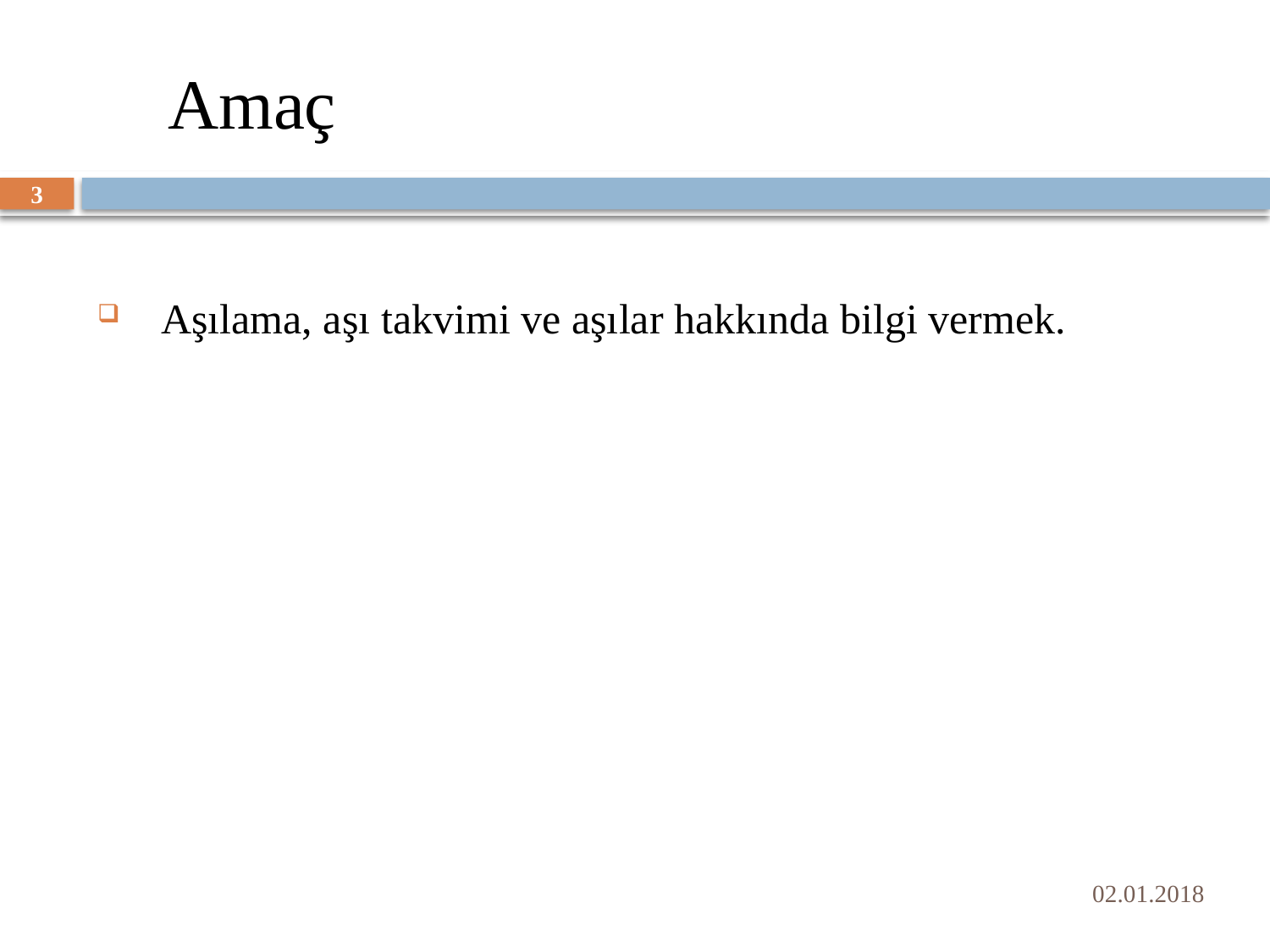

# Amaç
3

Aşılama, aşı takvimi ve aşılar hakkında bilgi vermek.
02.01.2018